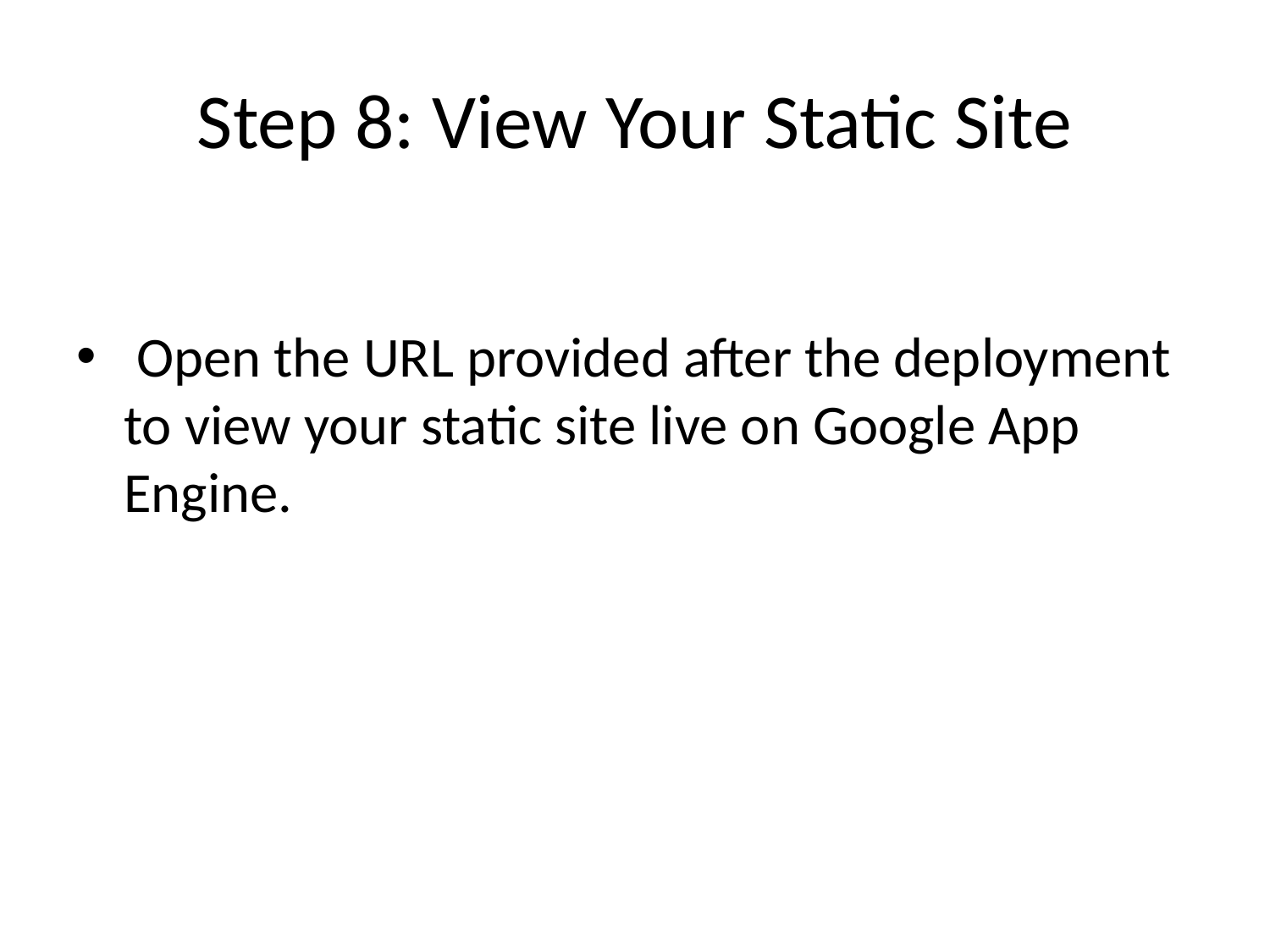

# Step 8: View Your Static Site

 Open the URL provided after the deployment to view your static site live on Google App Engine.